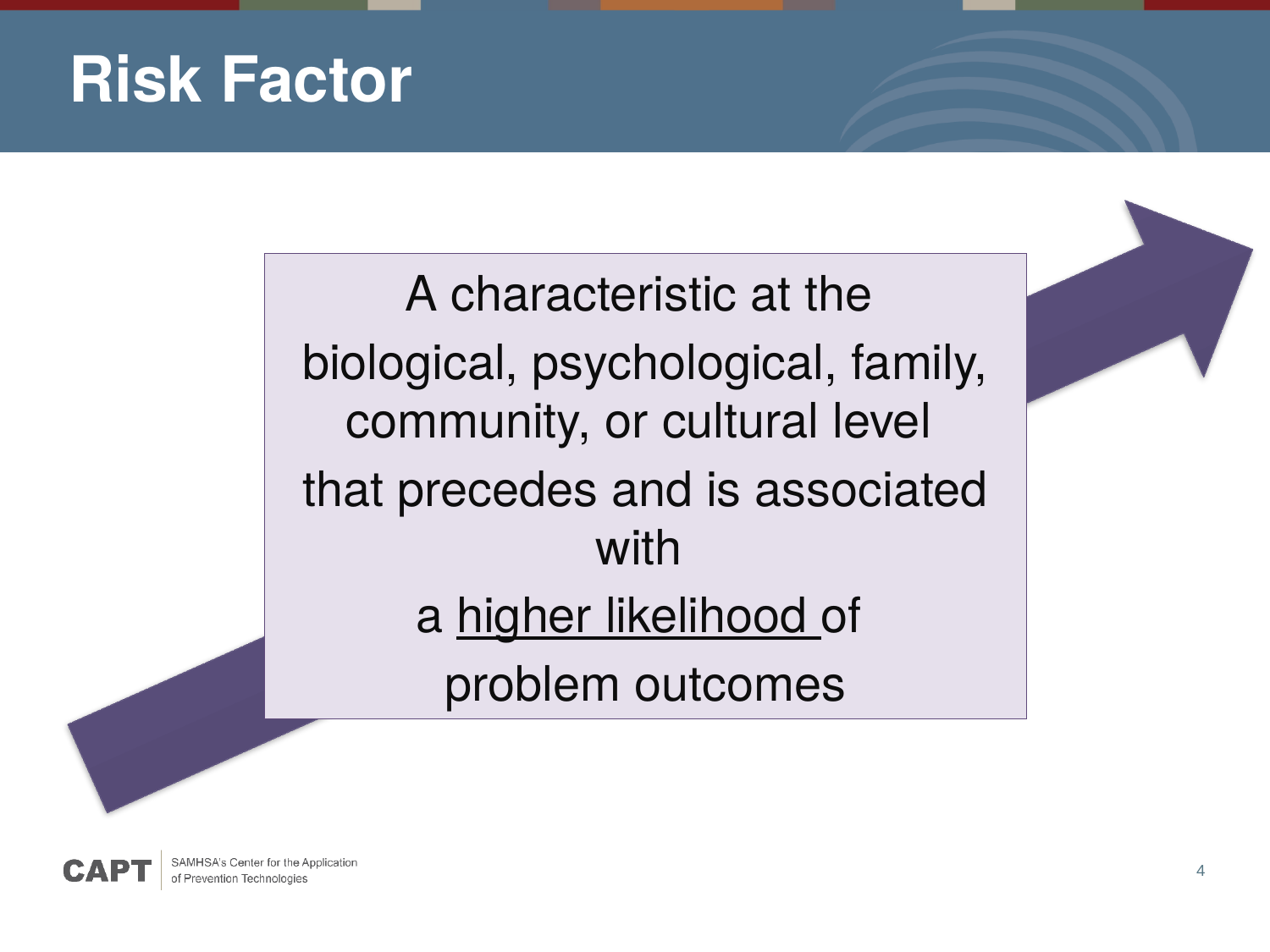

# Risk Factor
A characteristic at the
biological, psychological, family, community, or cultural level
that precedes and is associated with
a higher likelihood of
problem outcomes